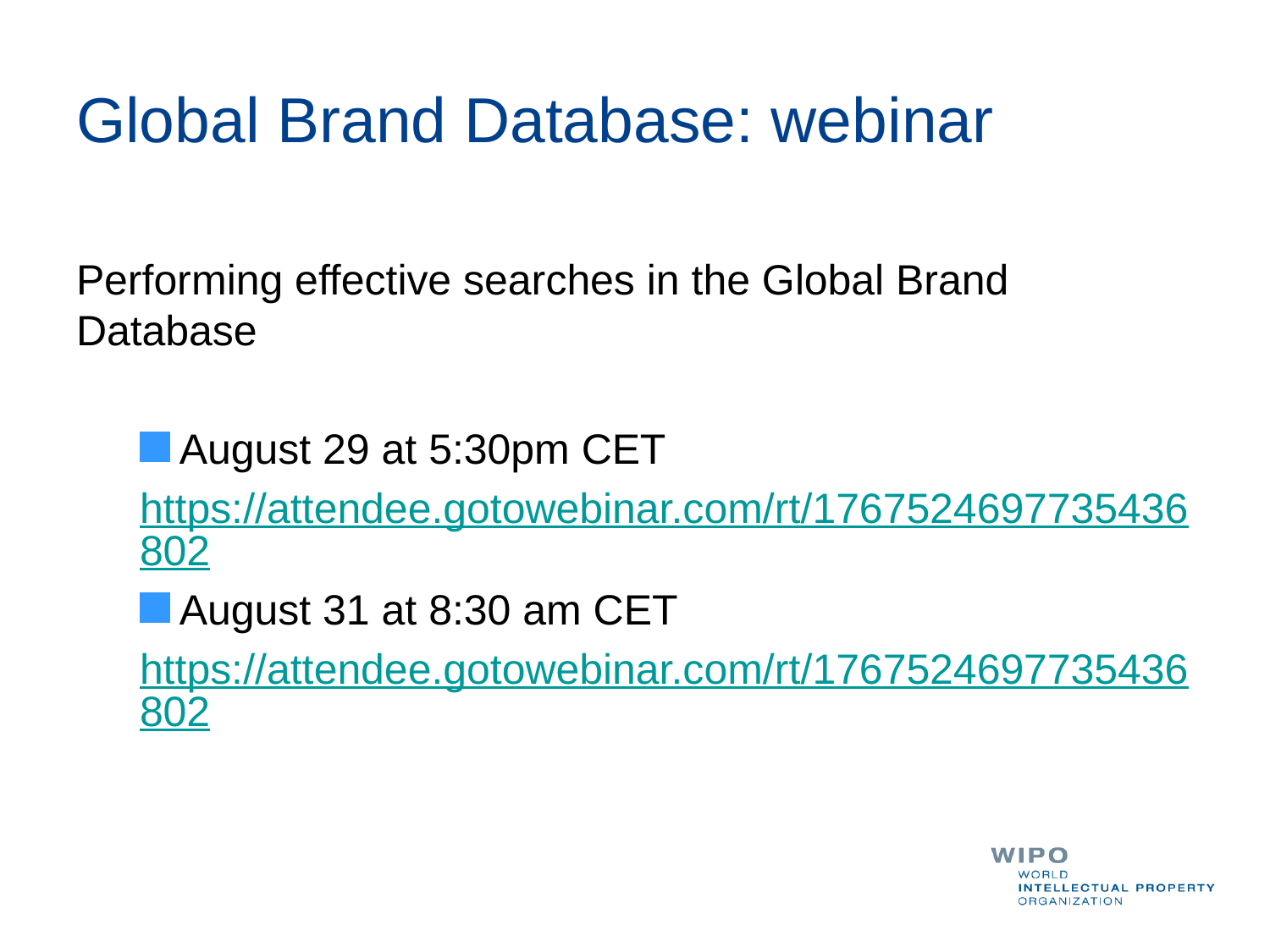

# Global Brand Database: webinar
Performing effective searches in the Global Brand Database

August 29 at 5:30pm CET
https://attendee.gotowebinar.com/rt/1767524697735436802
August 31 at 8:30 am CET
https://attendee.gotowebinar.com/rt/1767524697735436802